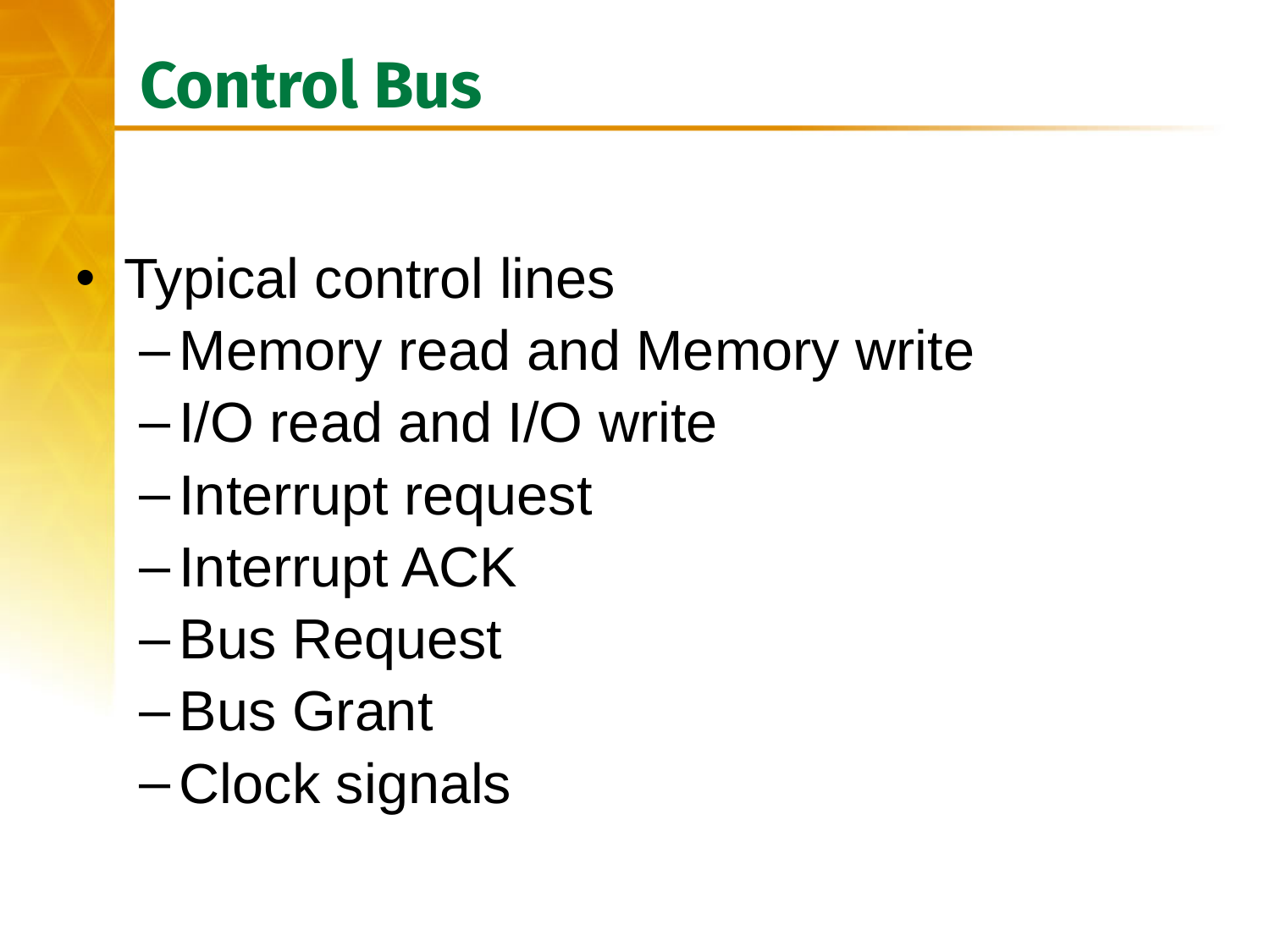

# Control Bus
Typical control lines
Memory read and Memory write
I/O read and I/O write
Interrupt request
Interrupt ACK
Bus Request
Bus Grant
Clock signals